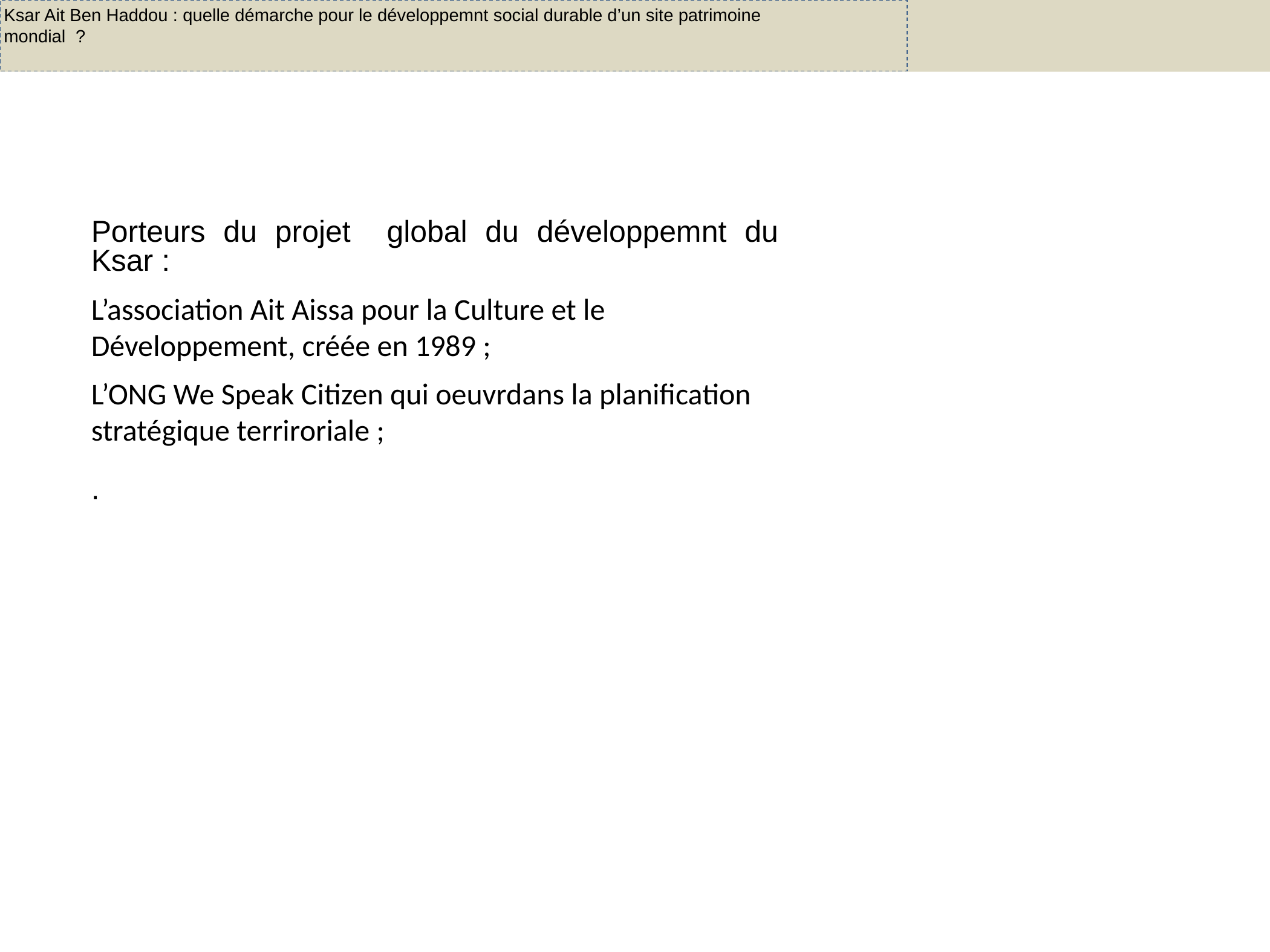

Ksar Ait Ben Haddou : quelle démarche pour le développemnt social durable d’un site patrimoine mondial  ?

Porteurs du projet  global du développemnt du Ksar :
L’association Ait Aissa pour la Culture et le Développement, créée en 1989 ;
L’ONG We Speak Citizen qui oeuvrdans la planification stratégique terriroriale ;

.